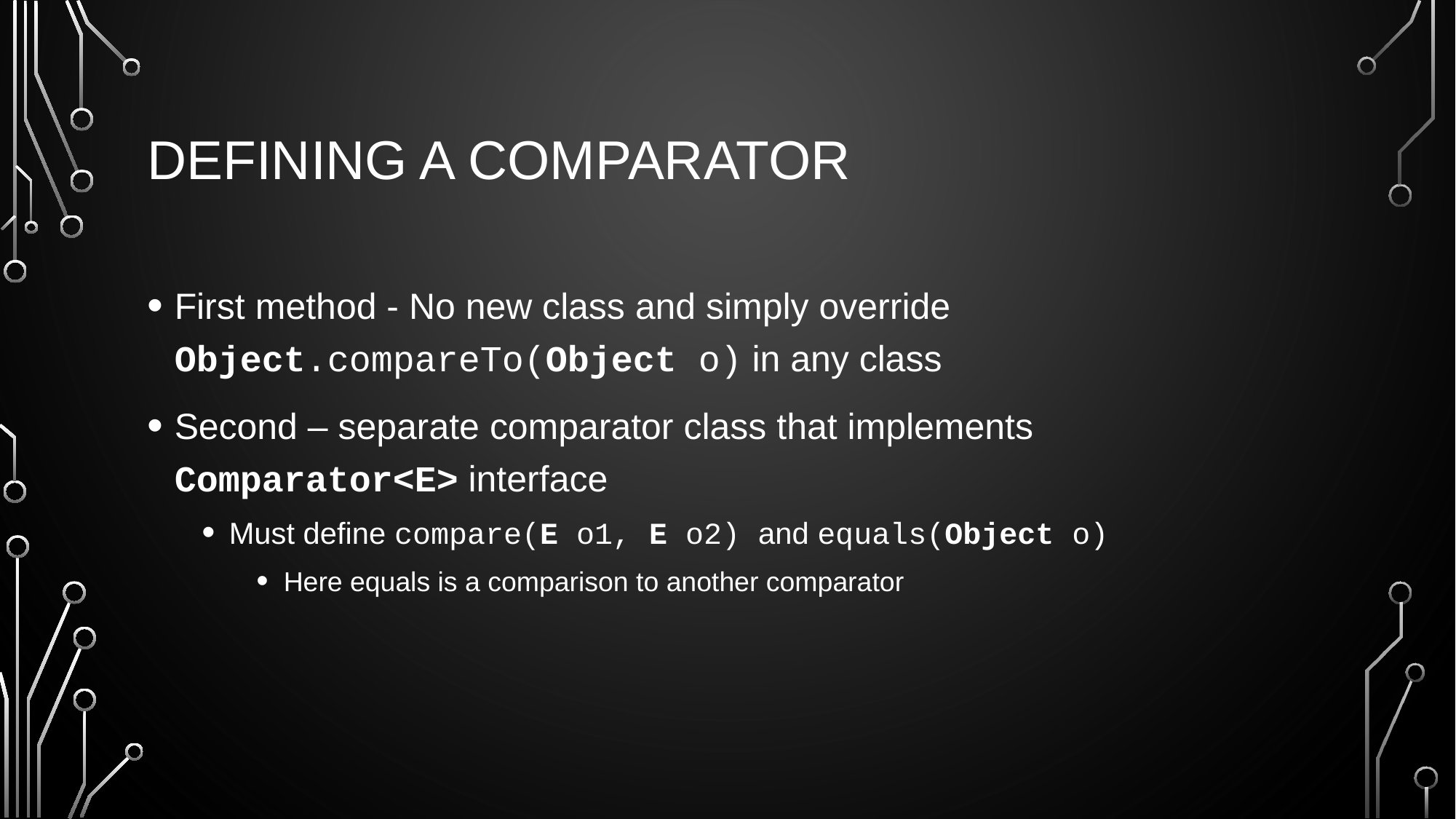

# Defining a Comparator
First method - No new class and simply override Object.compareTo(Object o) in any class
Second – separate comparator class that implements Comparator<E> interface
Must define compare(E o1, E o2) and equals(Object o)
Here equals is a comparison to another comparator